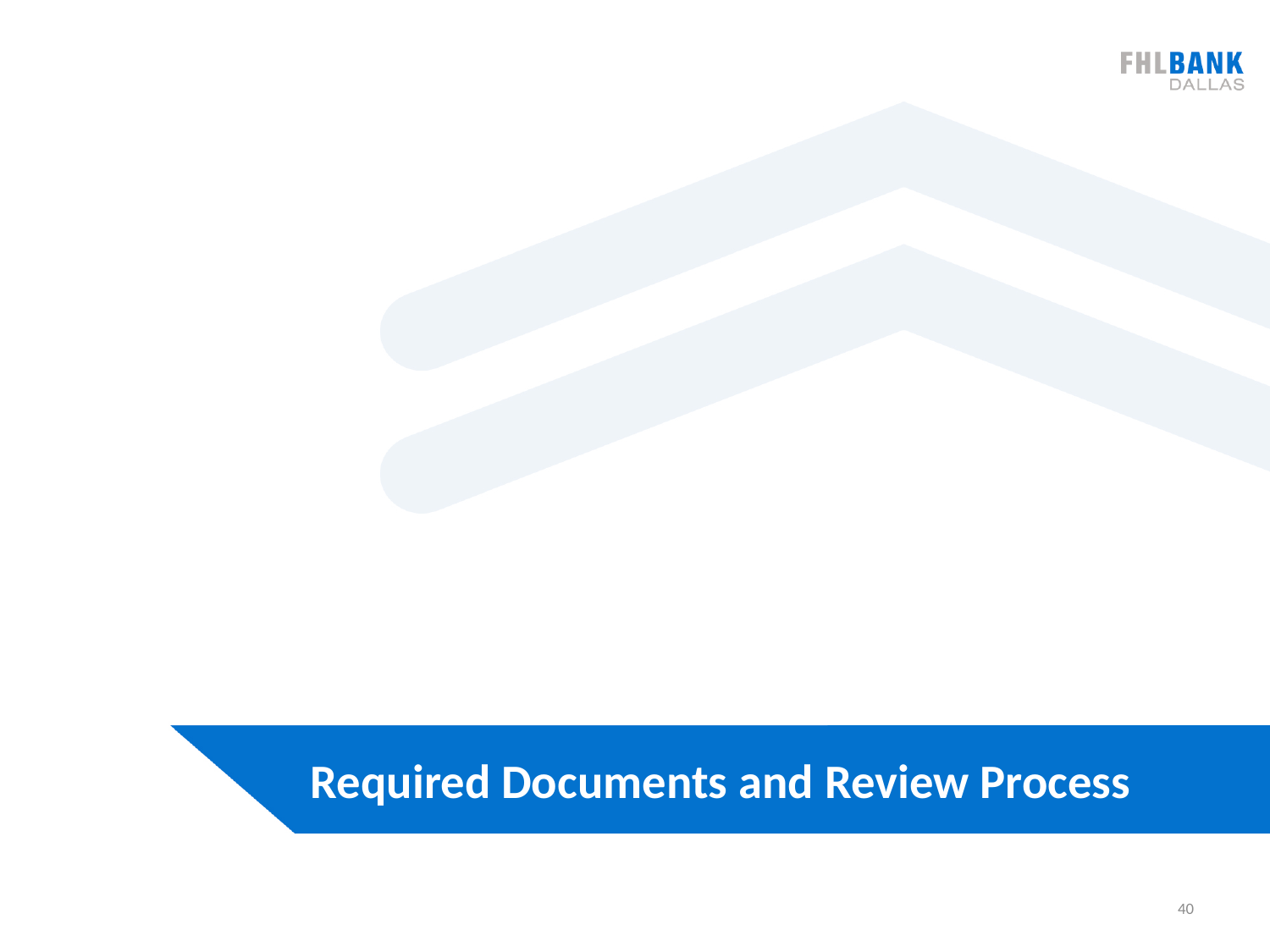

# Required Documents and Review Process
40